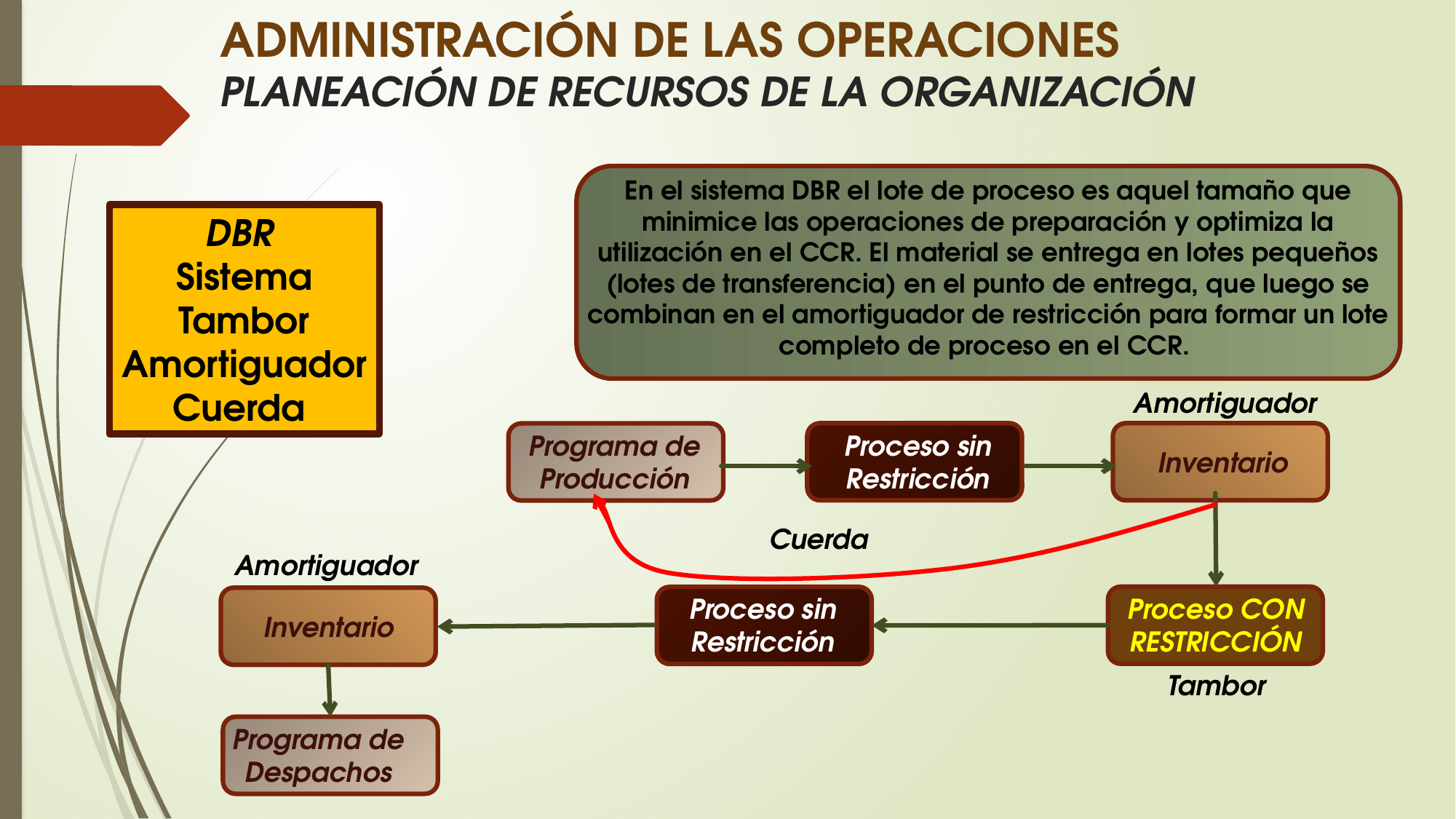

# ADMINISTRACIÓN DE LAS OPERACIONES PLANEACIÓN DE RECURSOS DE LA ORGANIZACIÓN

En el sistema DBR el lote de proceso es aquel tamaño que minimice las operaciones de preparación y optimiza la utilización en el CCR. El material se entrega en lotes pequeños (lotes de transferencia) en el punto de entrega, que luego se combinan en el amortiguador de restricción para formar un lote completo de proceso en el CCR.
DBR
Sistema Tambor
Amortiguador
Cuerda
Amortiguador

Programa de Producción

Proceso sin Restricción
Inventario

Cuerda
Amortiguador

Proceso CON RESTRICCIÓN
Proceso sin Restricción

Inventario
Tambor
Programa de Despachos